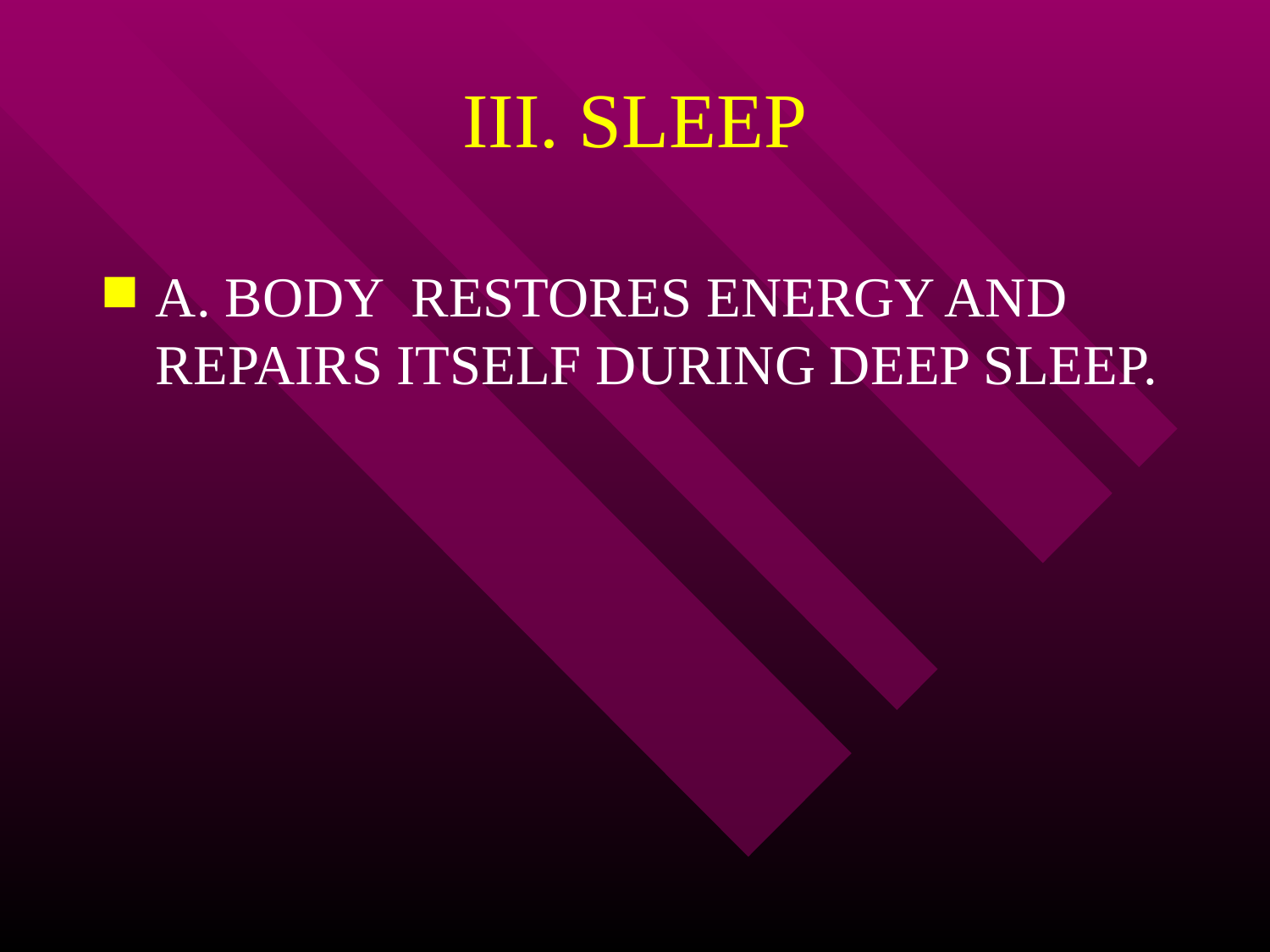

# III. SLEEP
A. BODY  RESTORES ENERGY AND REPAIRS ITSELF DURING DEEP SLEEP.